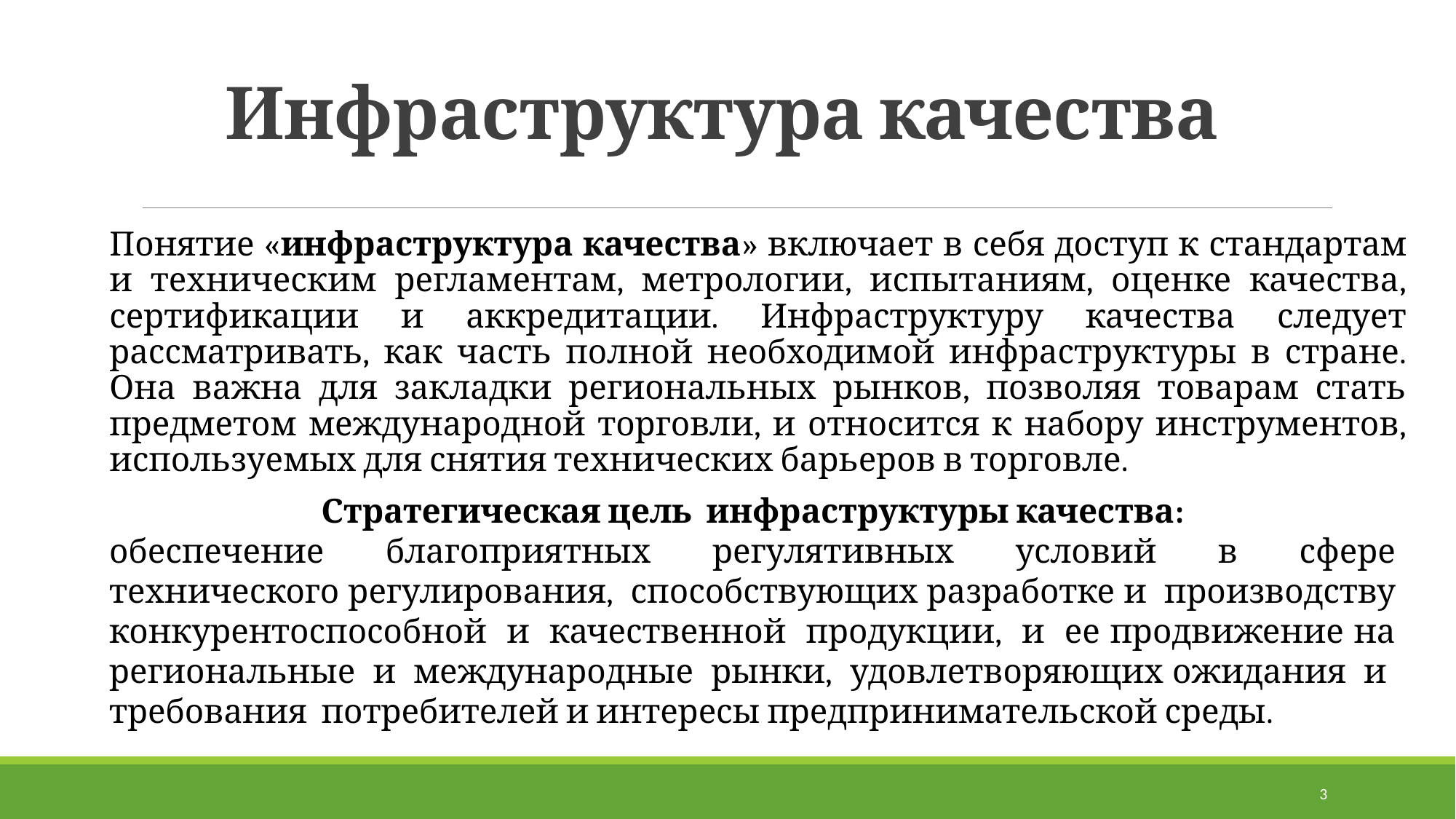

# Инфраструктура качества
Понятие «инфраструктура качества» включает в себя доступ к стандартам и техническим регламентам, метрологии, испытаниям, оценке качества, сертификации и аккредитации. Инфраструктуру качества следует рассматривать, как часть полной необходимой инфраструктуры в стране. Она важна для закладки региональных рынков, позволяя товарам стать предметом международной торговли, и относится к набору инструментов, используемых для снятия технических барьеров в торговле.

Стратегическая цель  инфраструктуры качества:
обеспечение  благоприятных  регулятивных  условий  в  сфере технического регулирования,  способствующих разработке и  производству конкурентоспособной  и  качественной  продукции,  и  ее продвижение на региональные  и  международные  рынки,  удовлетворяющих ожидания  и  требования  потребителей и интересы предпринимательской среды.
3